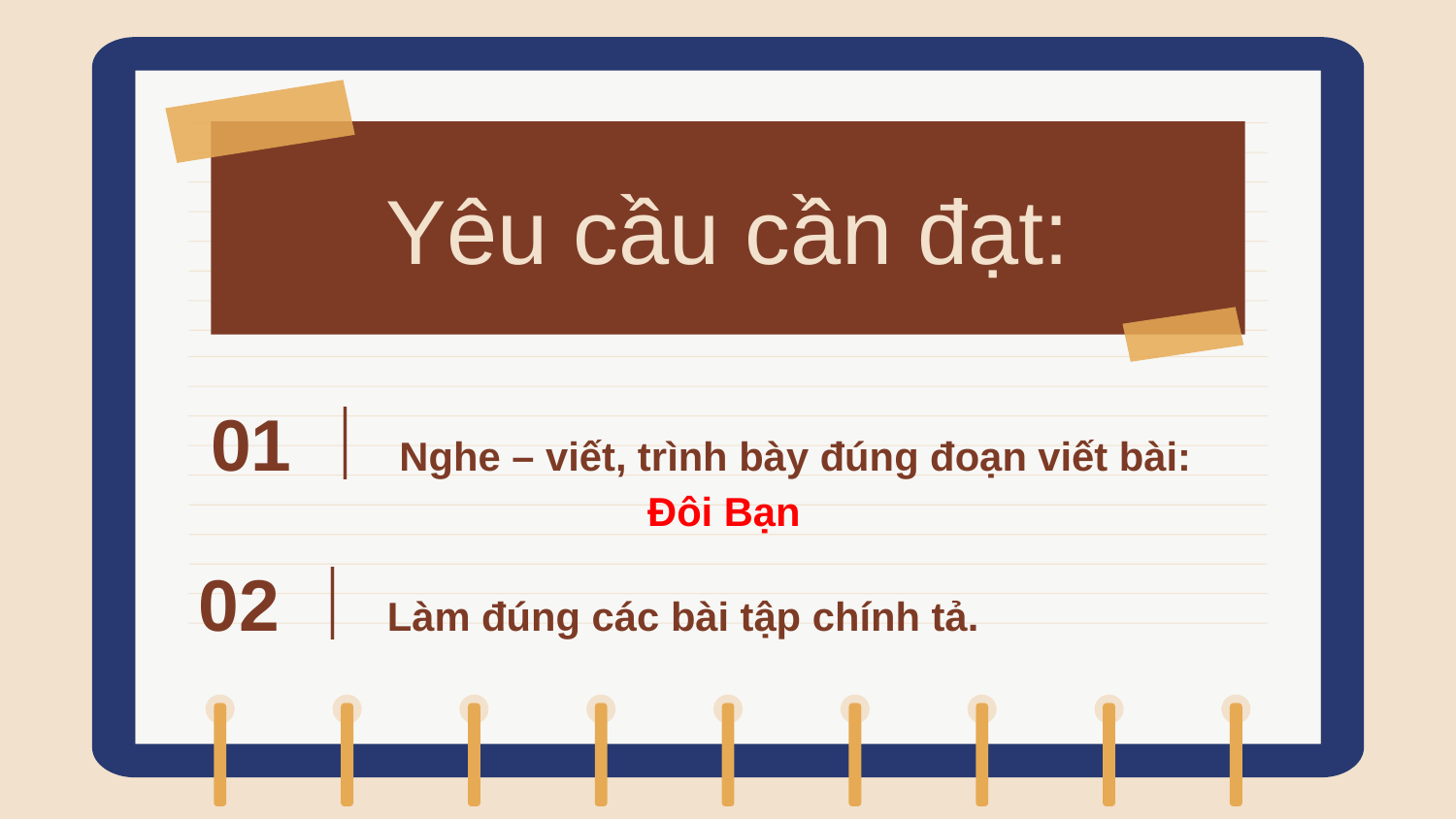

# Yêu cầu cần đạt:

01｜Nghe – viết, trình bày đúng đoạn viết bài: 				Đôi Bạn
02｜Làm đúng các bài tập chính tả.